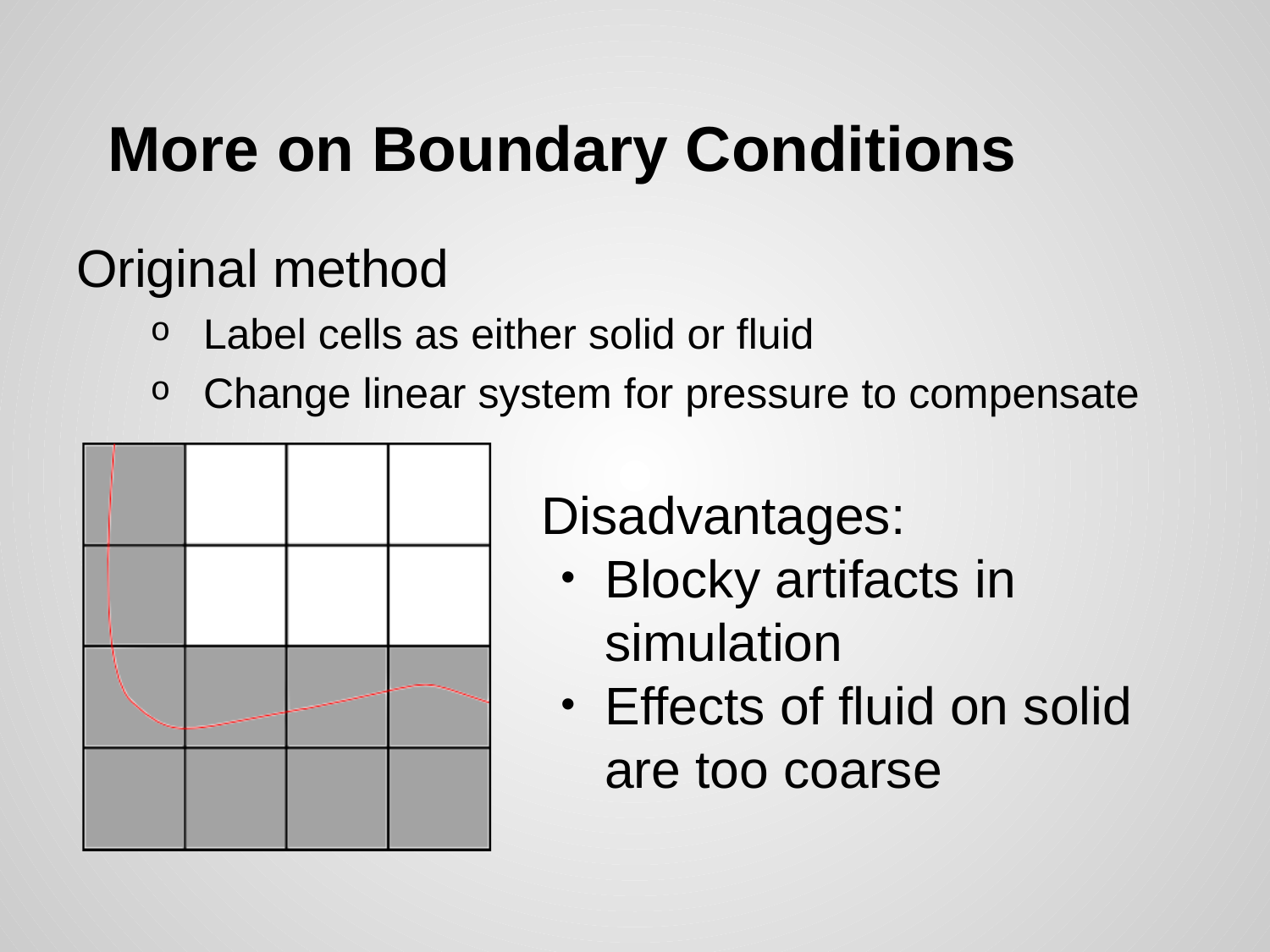

# More on Boundary Conditions
Original method
Label cells as either solid or fluid
Change linear system for pressure to compensate

Disadvantages:
Blocky artifacts in simulation
Effects of fluid on solid are too coarse